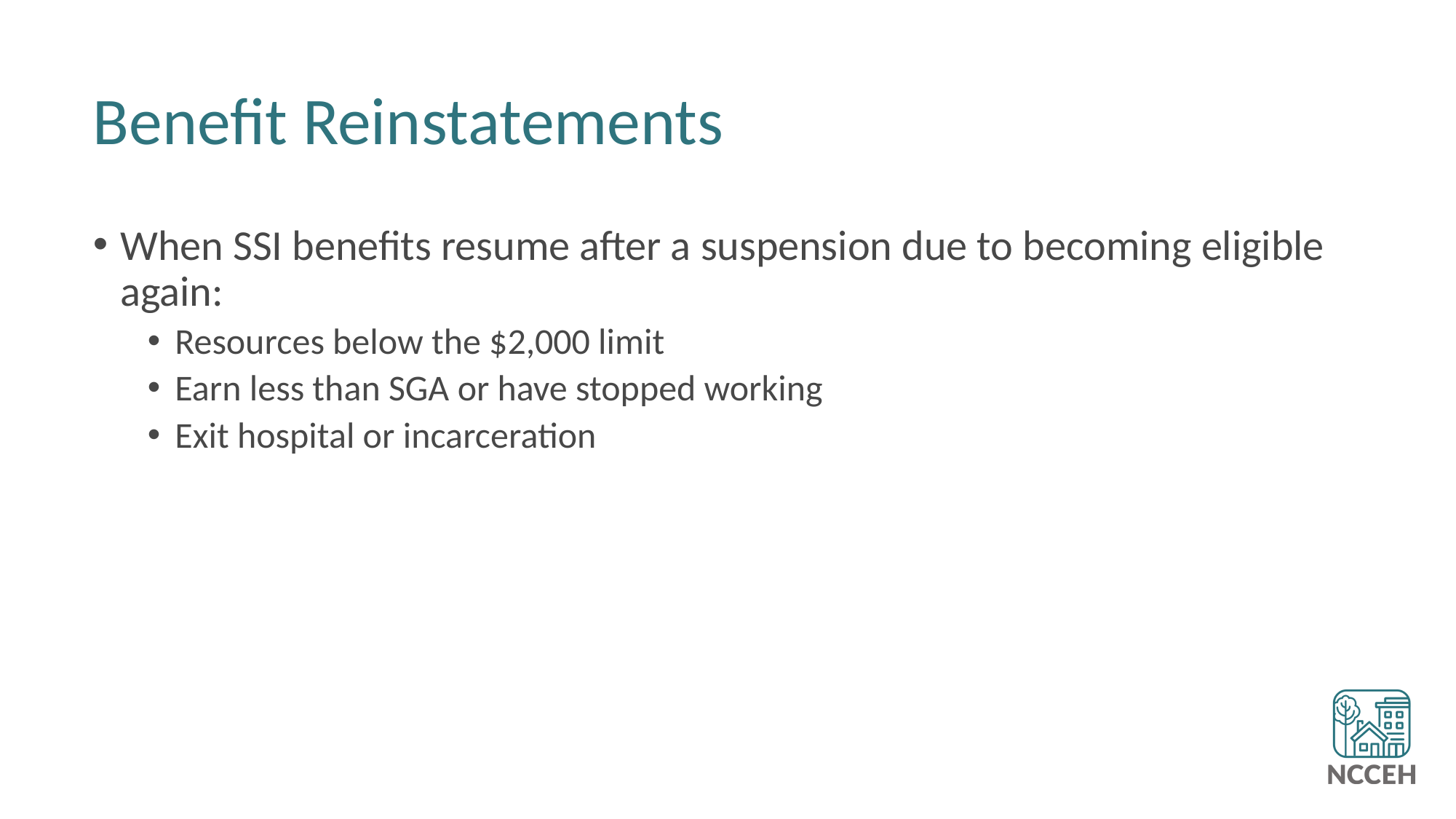

# Benefit Reinstatements
When SSI benefits resume after a suspension due to becoming eligible again:
Resources below the $2,000 limit
Earn less than SGA or have stopped working
Exit hospital or incarceration